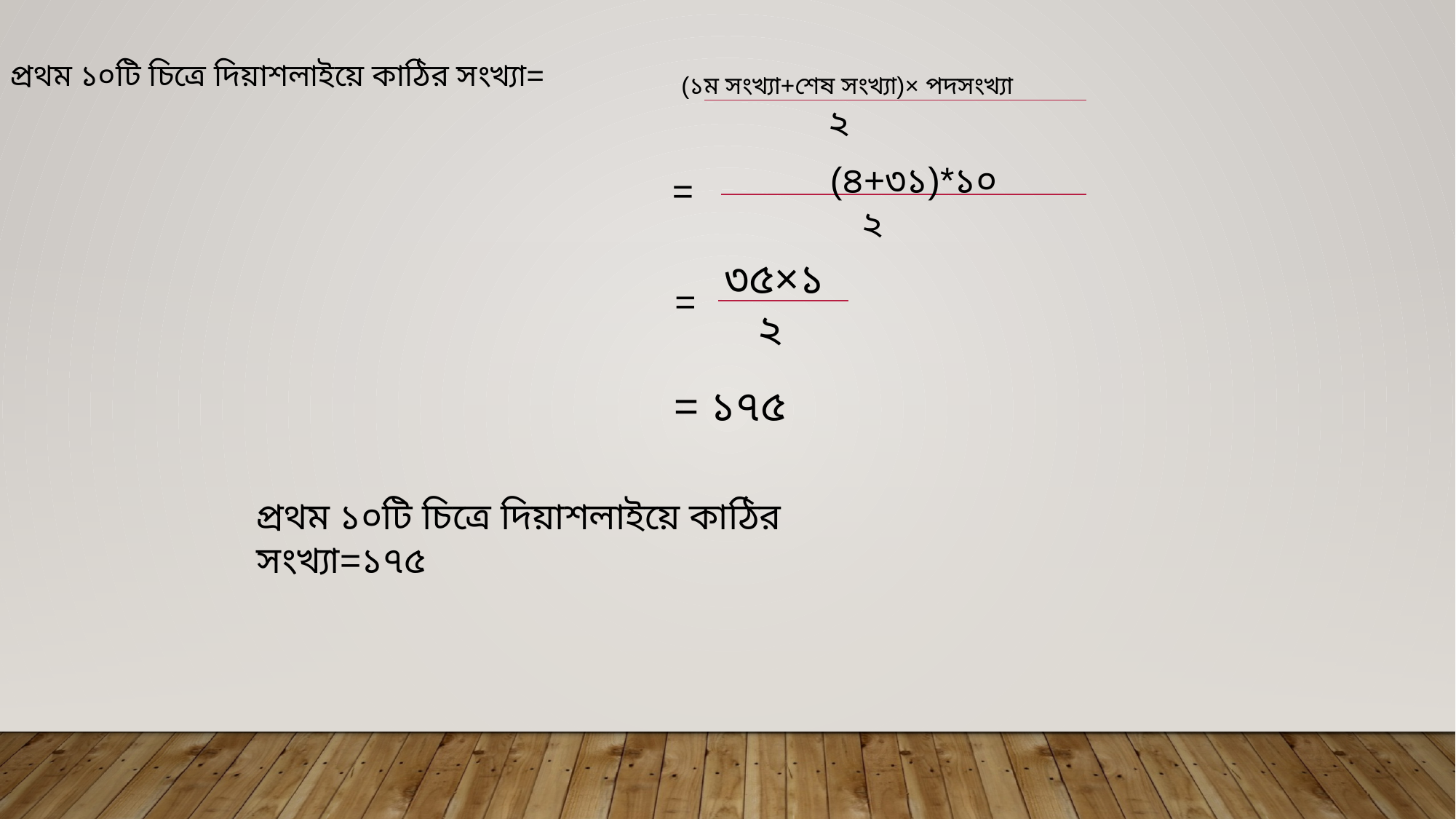

প্রথম ১০টি চিত্রে দিয়াশলাইয়ে কাঠির সংখ্যা=
(১ম সংখ্যা+শেষ সংখ্যা)× পদসংখ্যা
	    ২
             (৪+৩১)*১০
	    ২
=
৩৫×১
   ২
=
= ১৭৫
প্রথম ১০টি চিত্রে দিয়াশলাইয়ে কাঠির সংখ্যা=১৭৫